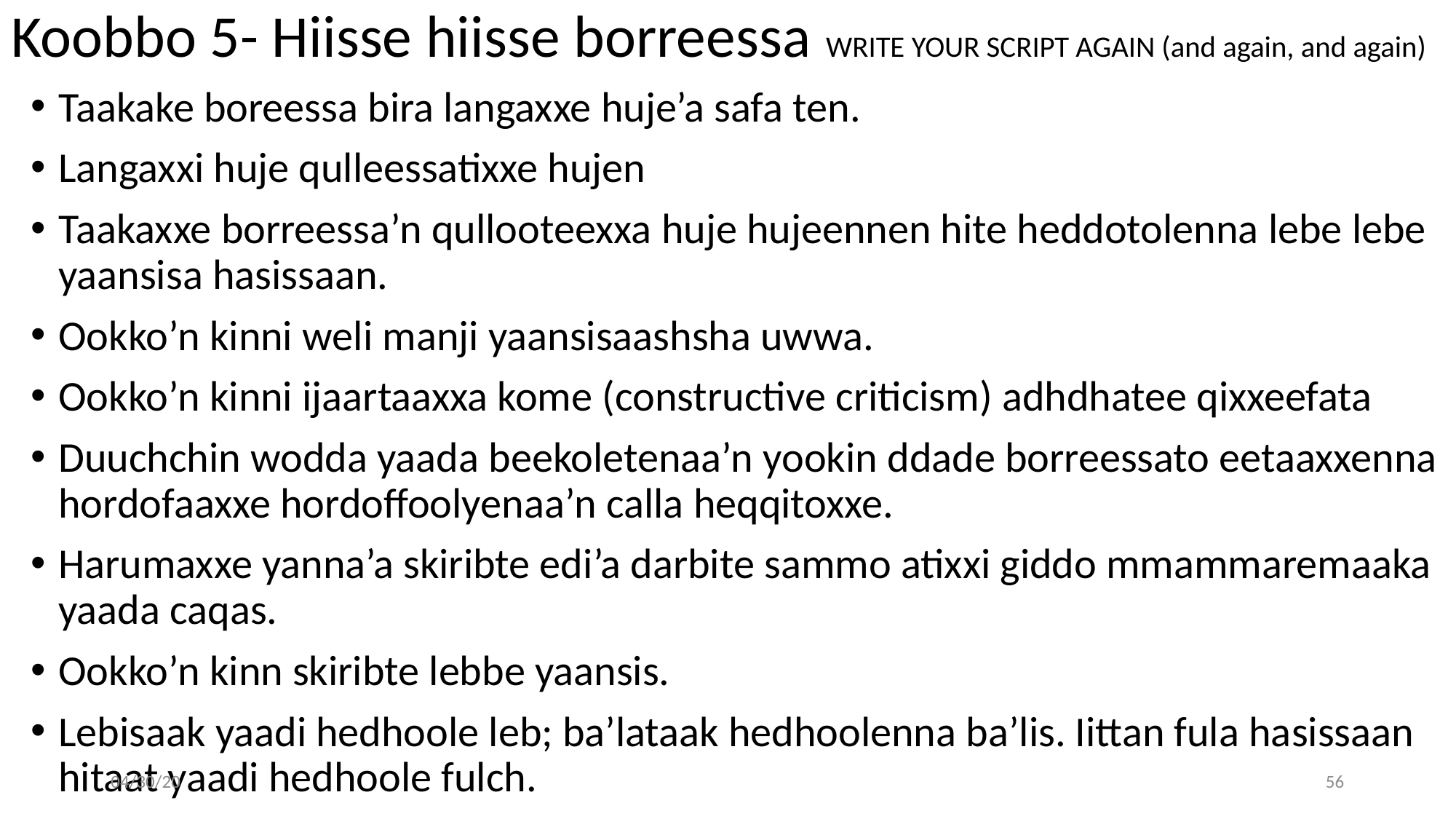

# Koobbo 5- Hiisse hiisse borreessa WRITE YOUR SCRIPT AGAIN (and again, and again)
Taakake boreessa bira langaxxe huje’a safa ten.
Langaxxi huje qulleessatixxe hujen
Taakaxxe borreessa’n qullooteexxa huje hujeennen hite heddotolenna lebe lebe yaansisa hasissaan.
Ookko’n kinni weli manji yaansisaashsha uwwa.
Ookko’n kinni ijaartaaxxa kome (constructive criticism) adhdhatee qixxeefata
Duuchchin wodda yaada beekoletenaa’n yookin ddade borreessato eetaaxxenna hordofaaxxe hordoffoolyenaa’n calla heqqitoxxe.
Harumaxxe yanna’a skiribte edi’a darbite sammo atixxi giddo mmammaremaaka yaada caqas.
Ookko’n kinn skiribte lebbe yaansis.
Lebisaak yaadi hedhoole leb; ba’lataak hedhoolenna ba’lis. Iittan fula hasissaan hitaat yaadi hedhoole fulch.

04/30/20
56